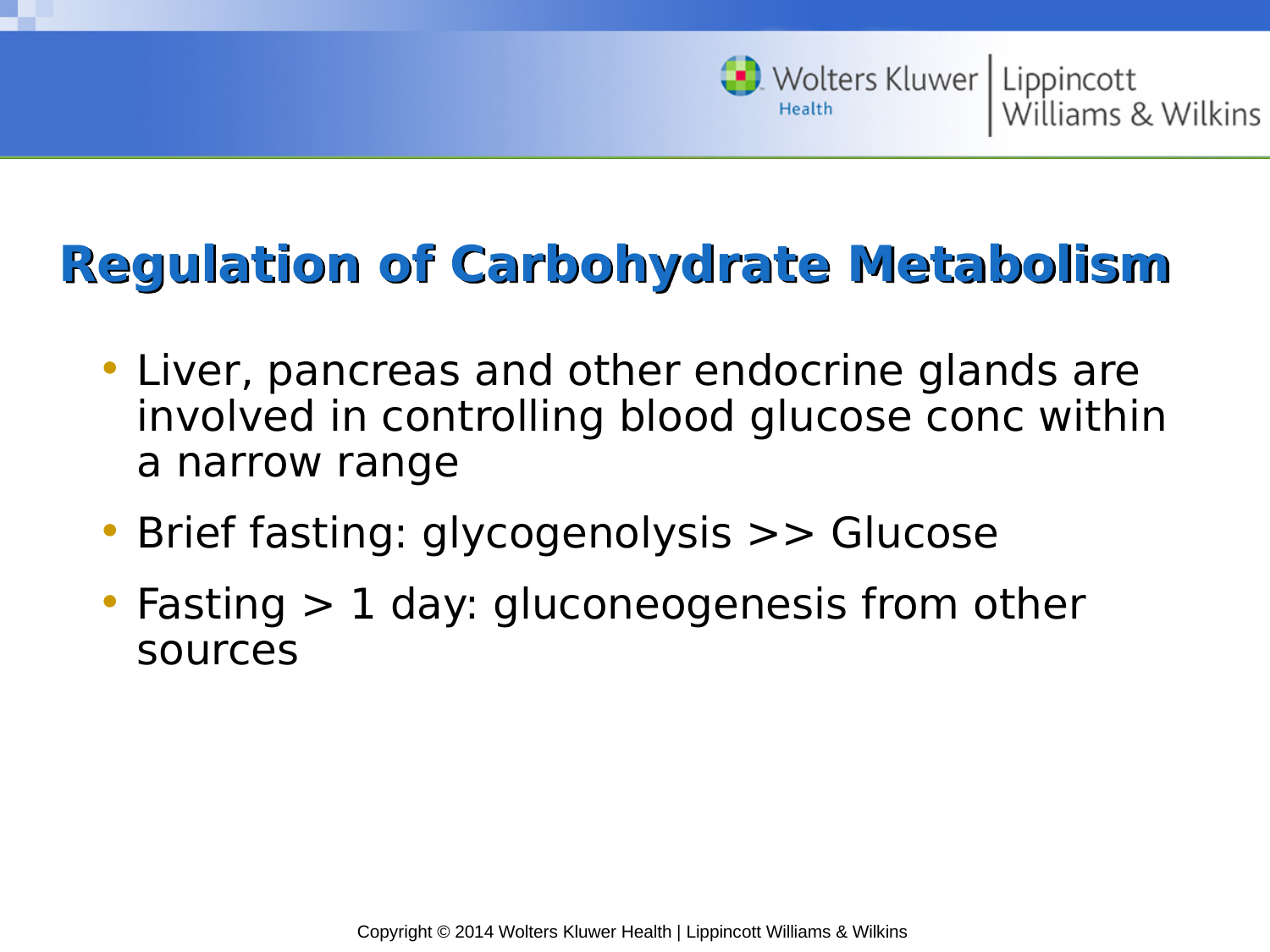

Regulation of Carbohydrate Metabolism
Liver, pancreas and other endocrine glands are involved in controlling blood glucose conc within a narrow range
Brief fasting: glycogenolysis >> Glucose
Fasting > 1 day: gluconeogenesis from other sources